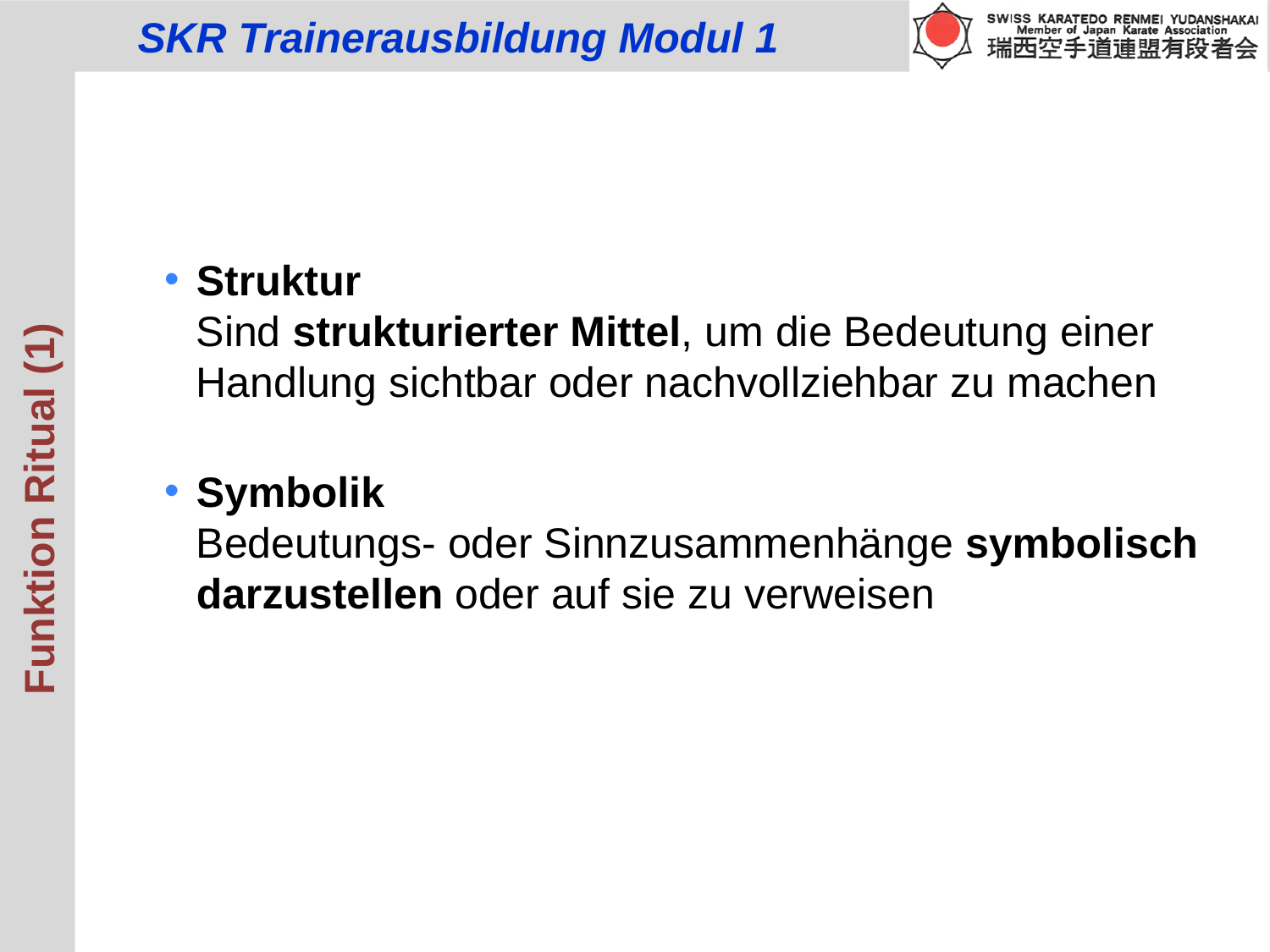

Struktur
Sind strukturierter Mittel, um die Bedeutung einer Handlung sichtbar oder nachvollziehbar zu machen
Symbolik
Bedeutungs- oder Sinnzusammenhänge symbolisch darzustellen oder auf sie zu verweisen

Funktion Ritual (1)